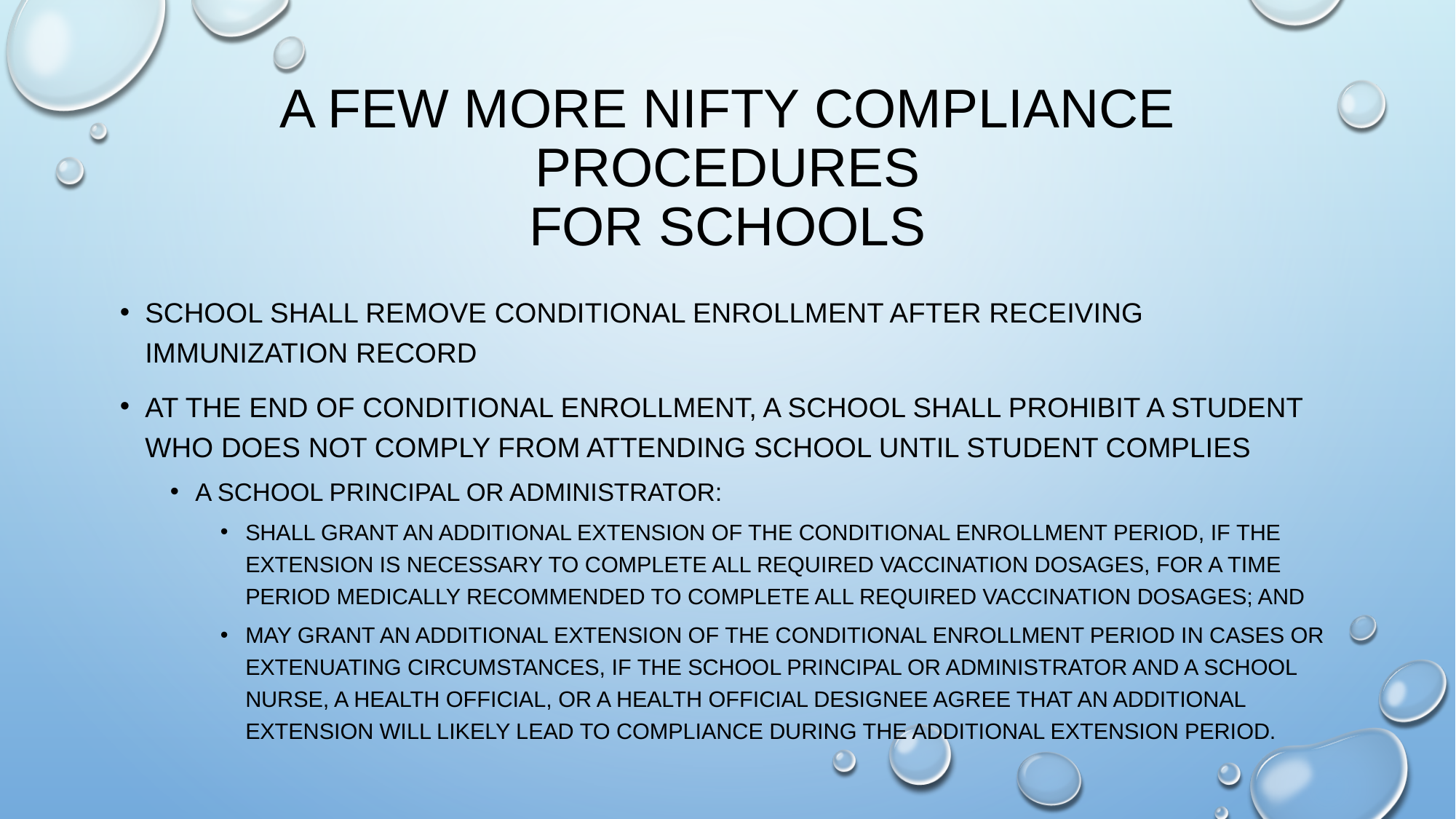

# A few more nifty compliance procedures for schools
School shall remove conditional enrollment after receiving immunization record
At the end of conditional enrollment, a school shall prohibit a student who does not comply from attending school until student complies
a school principal or administrator:
Shall grant an additional extension of the conditional enrollment period, if the extension is necessary to complete all required vaccination dosages, for a time period medically recommended to complete all required vaccination dosages; and
May grant an additional extension of the conditional enrollment period in cases or extenuating circumstances, if the school principal or administrator and a school nurse, a health official, or a health official designee agree that an additional extension will likely lead to compliance during the additional extension period.